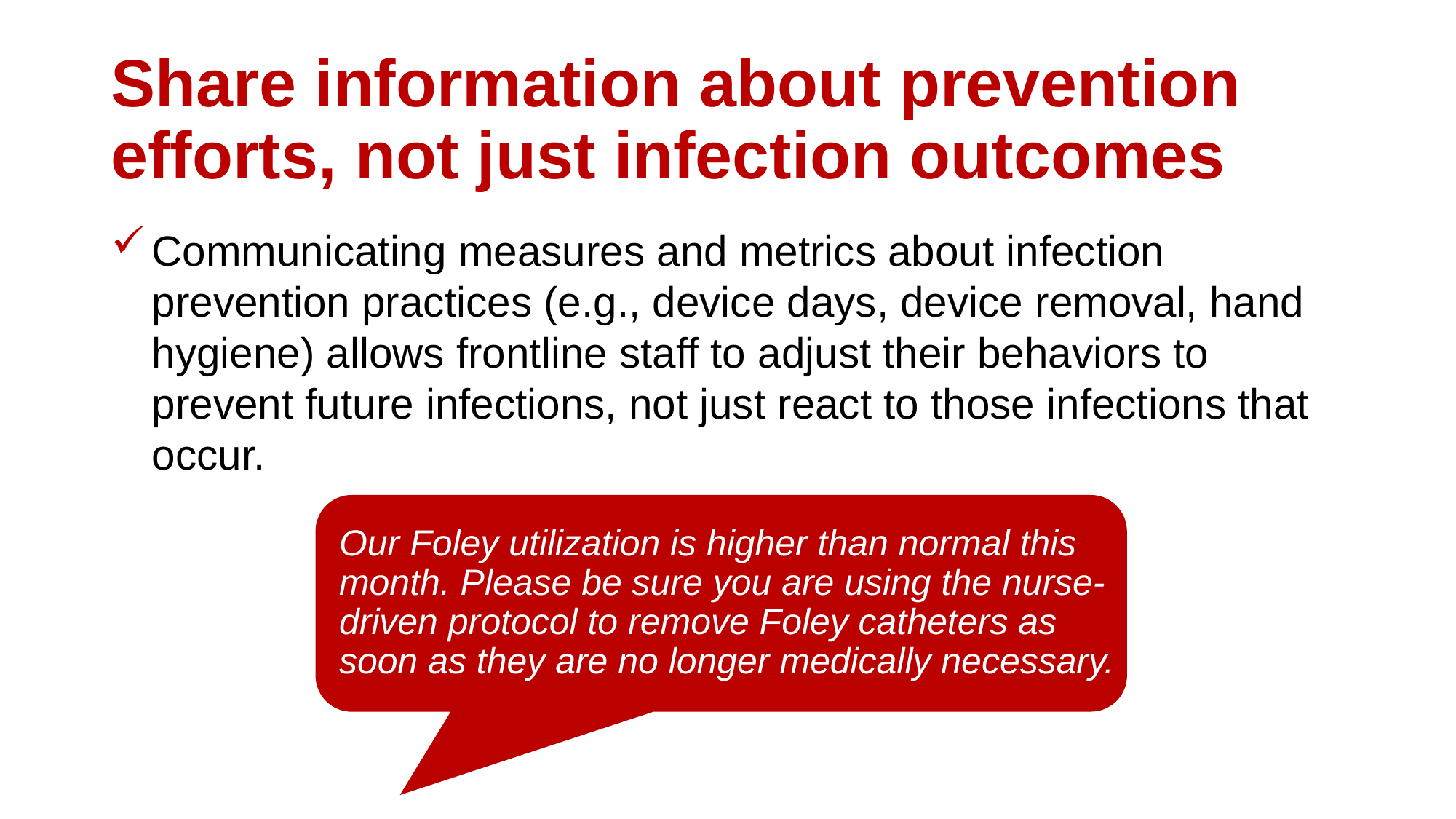

# Share information about prevention efforts, not just infection outcomes
Communicating measures and metrics about infection prevention practices (e.g., device days, device removal, hand hygiene) allows frontline staff to adjust their behaviors to prevent future infections, not just react to those infections that occur.
Our Foley utilization is higher than normal this month. Please be sure you are using the nurse-driven protocol to remove Foley catheters as soon as they are no longer medically necessary.